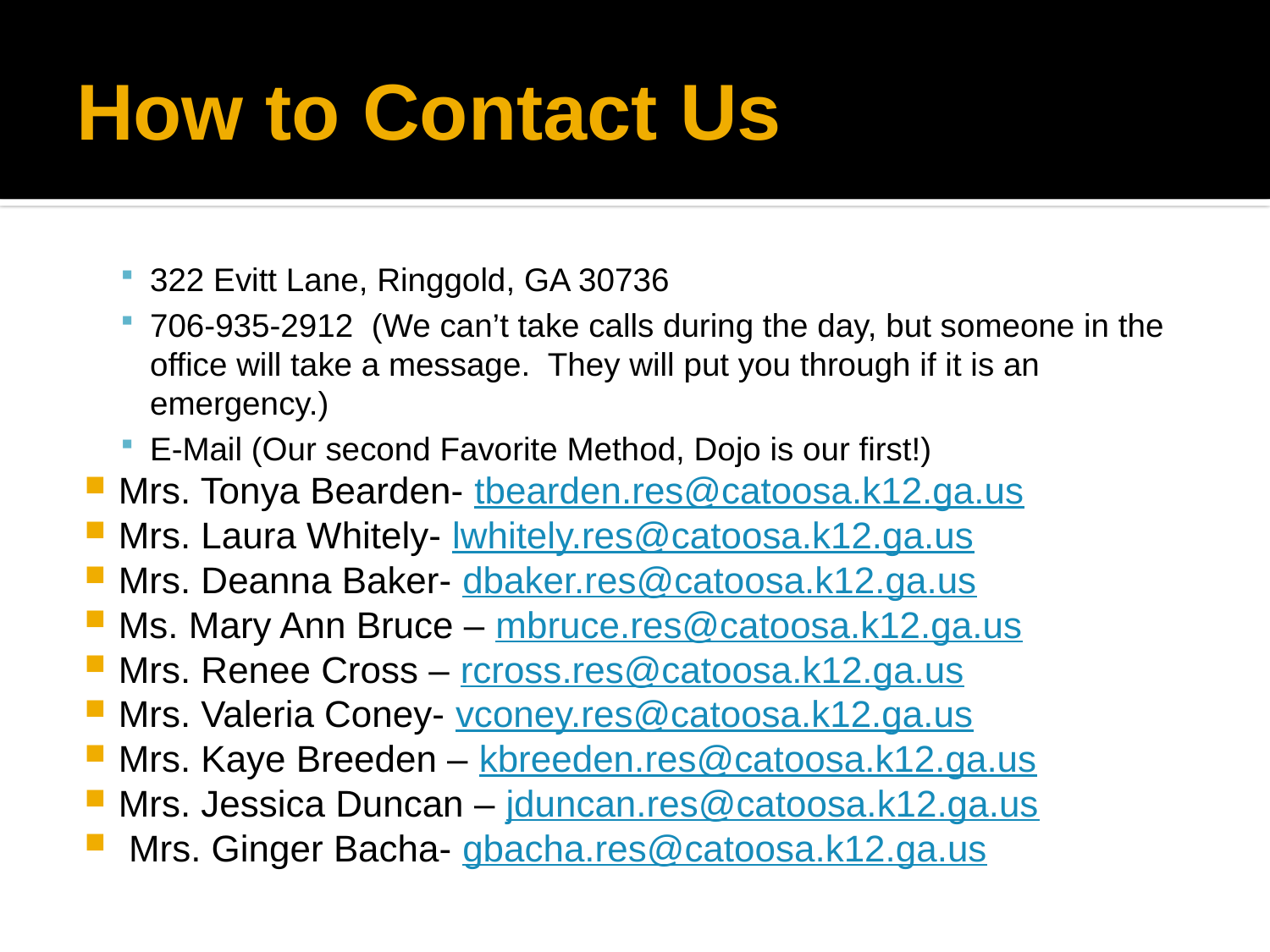

# How to Contact Us
322 Evitt Lane, Ringgold, GA 30736
706-935-2912  (We can’t take calls during the day, but someone in the office will take a message.  They will put you through if it is an emergency.)
E-Mail (Our second Favorite Method, Dojo is our first!)
Mrs. Tonya Bearden- tbearden.res@catoosa.k12.ga.us
Mrs. Laura Whitely- lwhitely.res@catoosa.k12.ga.us
Mrs. Deanna Baker- dbaker.res@catoosa.k12.ga.us
Ms. Mary Ann Bruce – mbruce.res@catoosa.k12.ga.us
Mrs. Renee Cross – rcross.res@catoosa.k12.ga.us
Mrs. Valeria Coney- vconey.res@catoosa.k12.ga.us
Mrs. Kaye Breeden – kbreeden.res@catoosa.k12.ga.us
Mrs. Jessica Duncan – jduncan.res@catoosa.k12.ga.us
 Mrs. Ginger Bacha- gbacha.res@catoosa.k12.ga.us